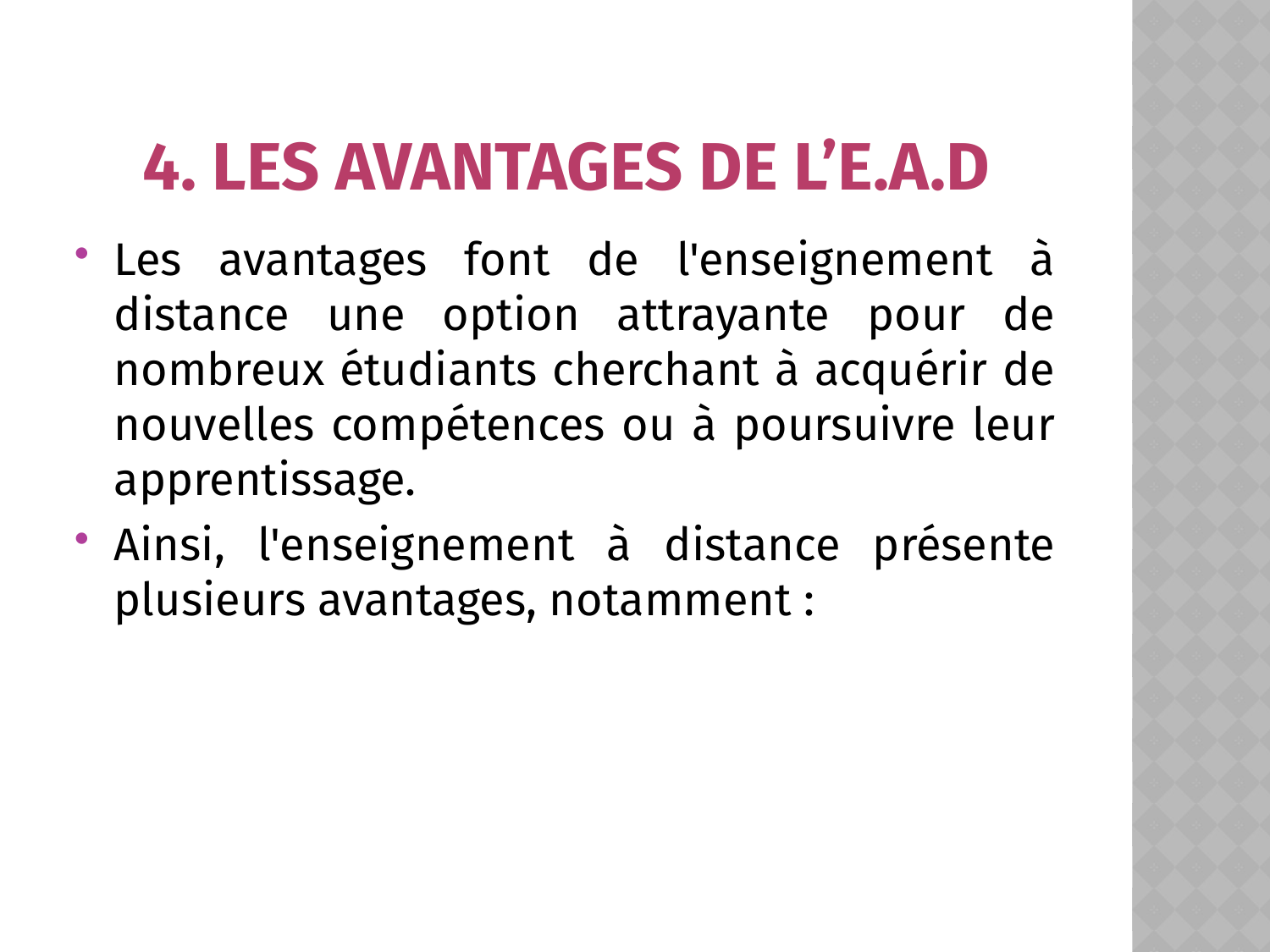

# 4. Les avantages de l’E.A.D
Les avantages font de l'enseignement à distance une option attrayante pour de nombreux étudiants cherchant à acquérir de nouvelles compétences ou à poursuivre leur apprentissage.
Ainsi, l'enseignement à distance présente plusieurs avantages, notamment :